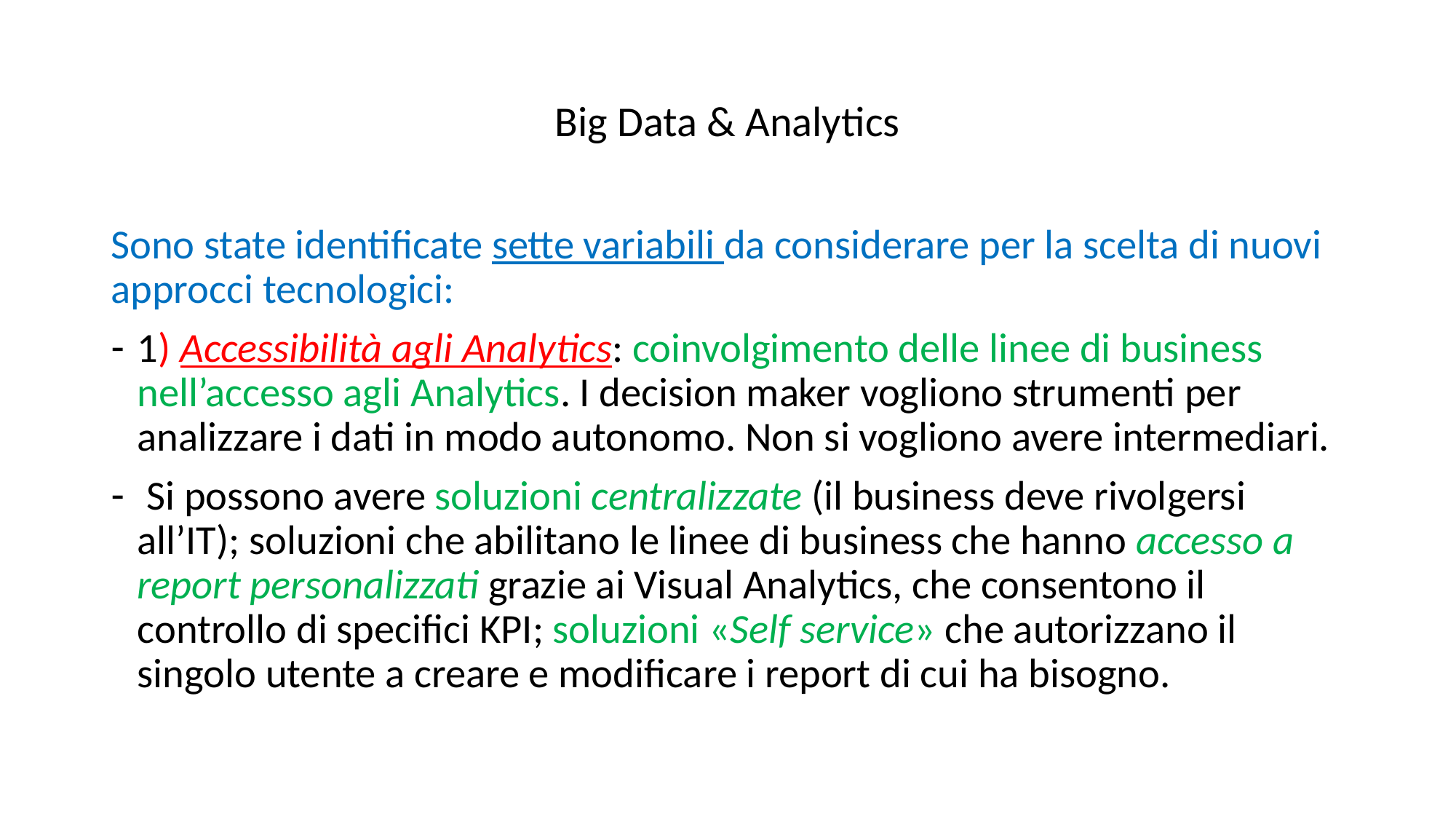

# Big Data & Analytics
Sono state identificate sette variabili da considerare per la scelta di nuovi approcci tecnologici:
1) Accessibilità agli Analytics: coinvolgimento delle linee di business nell’accesso agli Analytics. I decision maker vogliono strumenti per analizzare i dati in modo autonomo. Non si vogliono avere intermediari.
 Si possono avere soluzioni centralizzate (il business deve rivolgersi all’IT); soluzioni che abilitano le linee di business che hanno accesso a report personalizzati grazie ai Visual Analytics, che consentono il controllo di specifici KPI; soluzioni «Self service» che autorizzano il singolo utente a creare e modificare i report di cui ha bisogno.